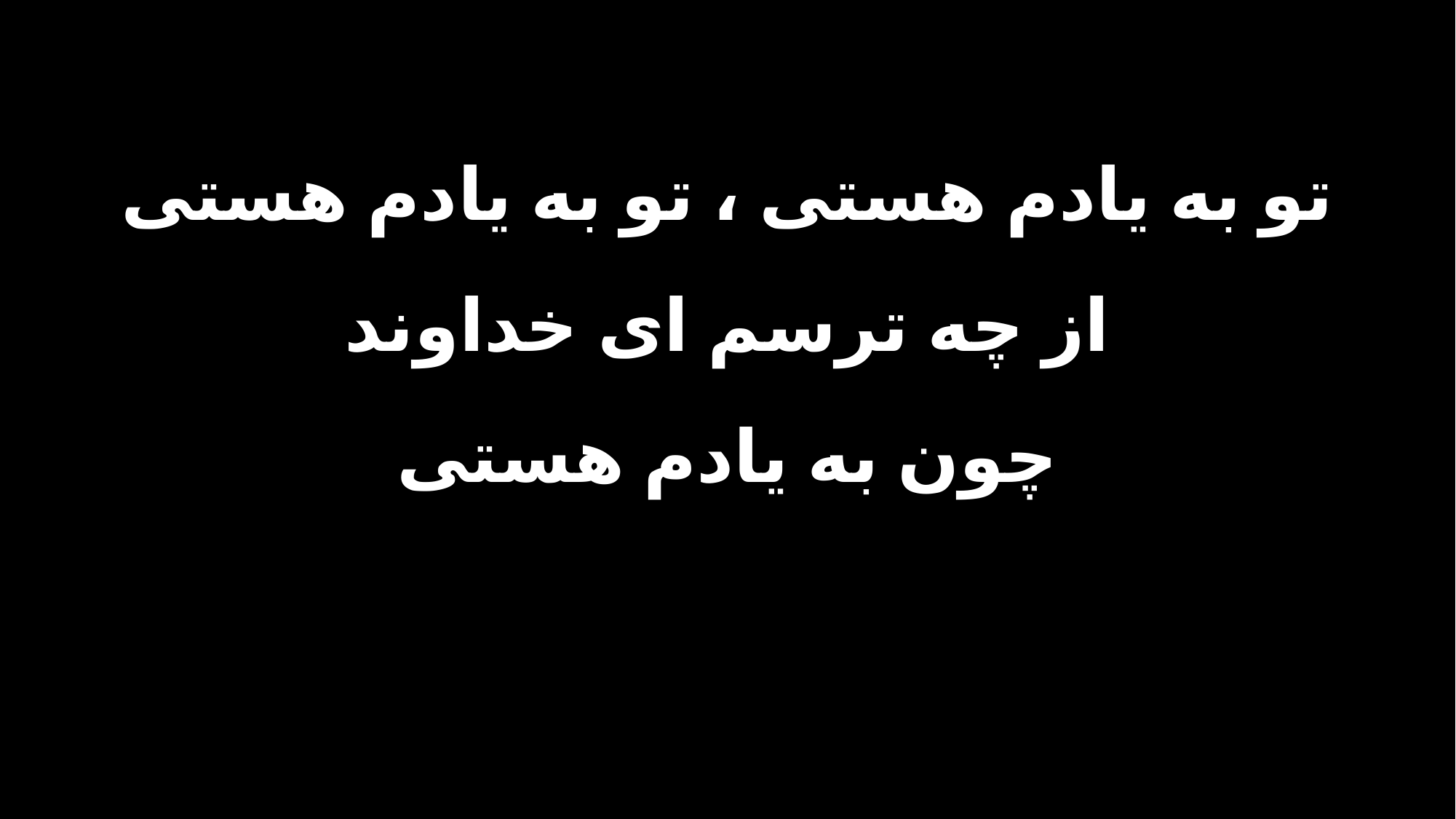

تو به یادم هستی ، تو به یادم هستی
از چه ترسم ای خداوند
چون به یادم هستی